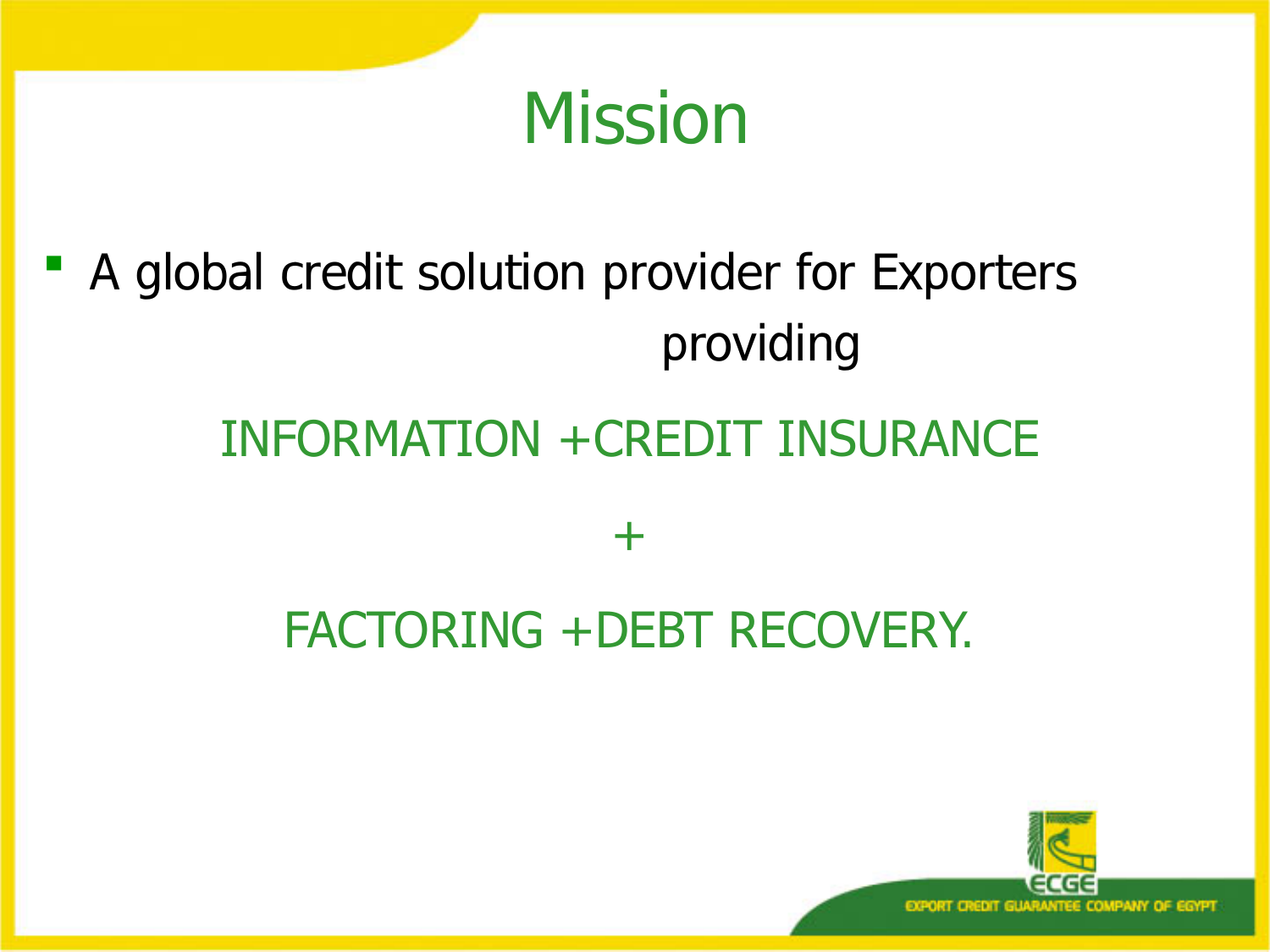

# Mission
A global credit solution provider for Exporters                        providing
INFORMATION +CREDIT INSURANCE
+
FACTORING +DEBT RECOVERY.